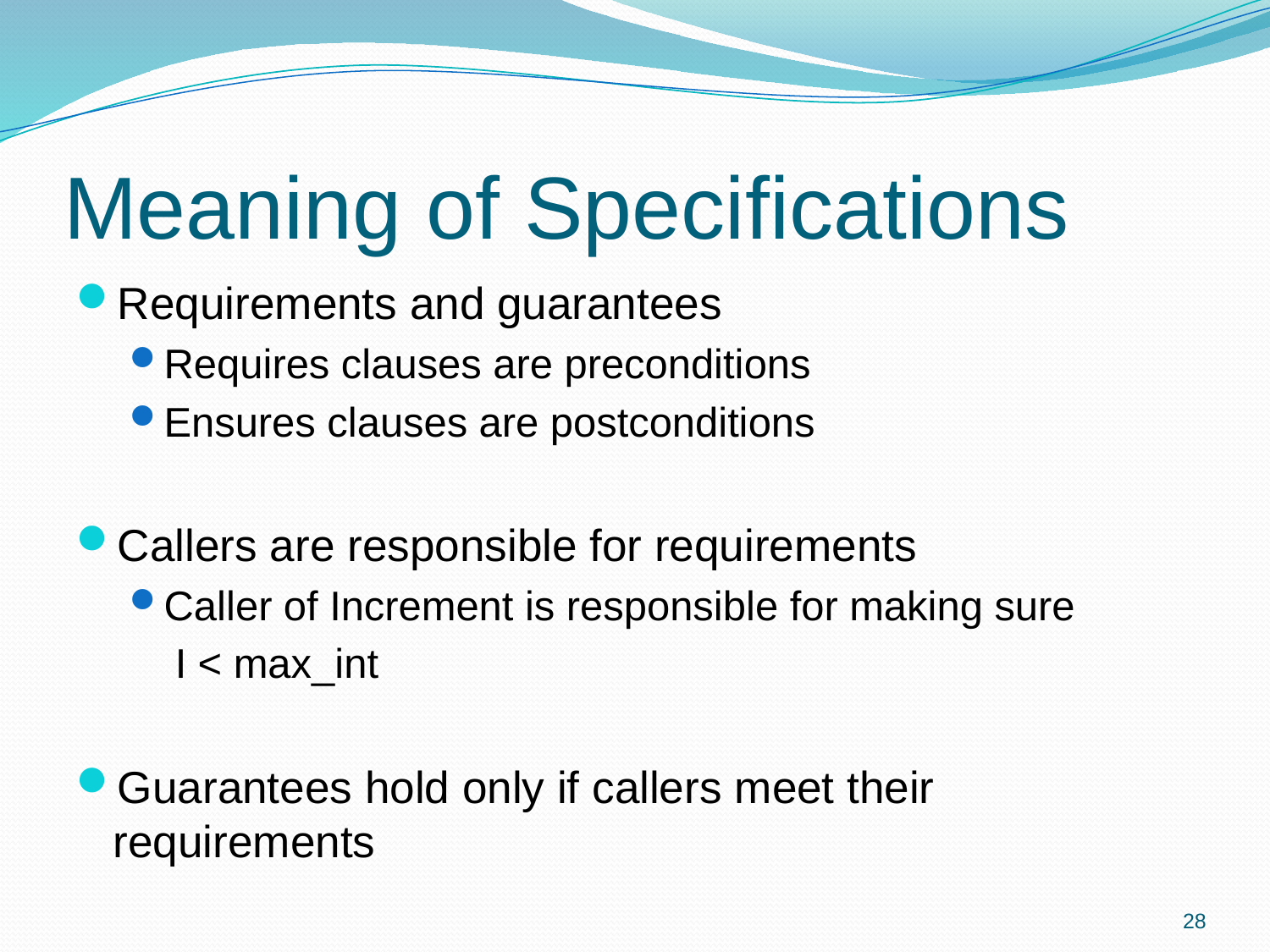

# Meaning of Specifications
Requirements and guarantees
Requires clauses are preconditions
Ensures clauses are postconditions

Callers are responsible for requirements
Caller of Increment is responsible for making sure
    I < max_int

Guarantees hold only if callers meet their requirements
28